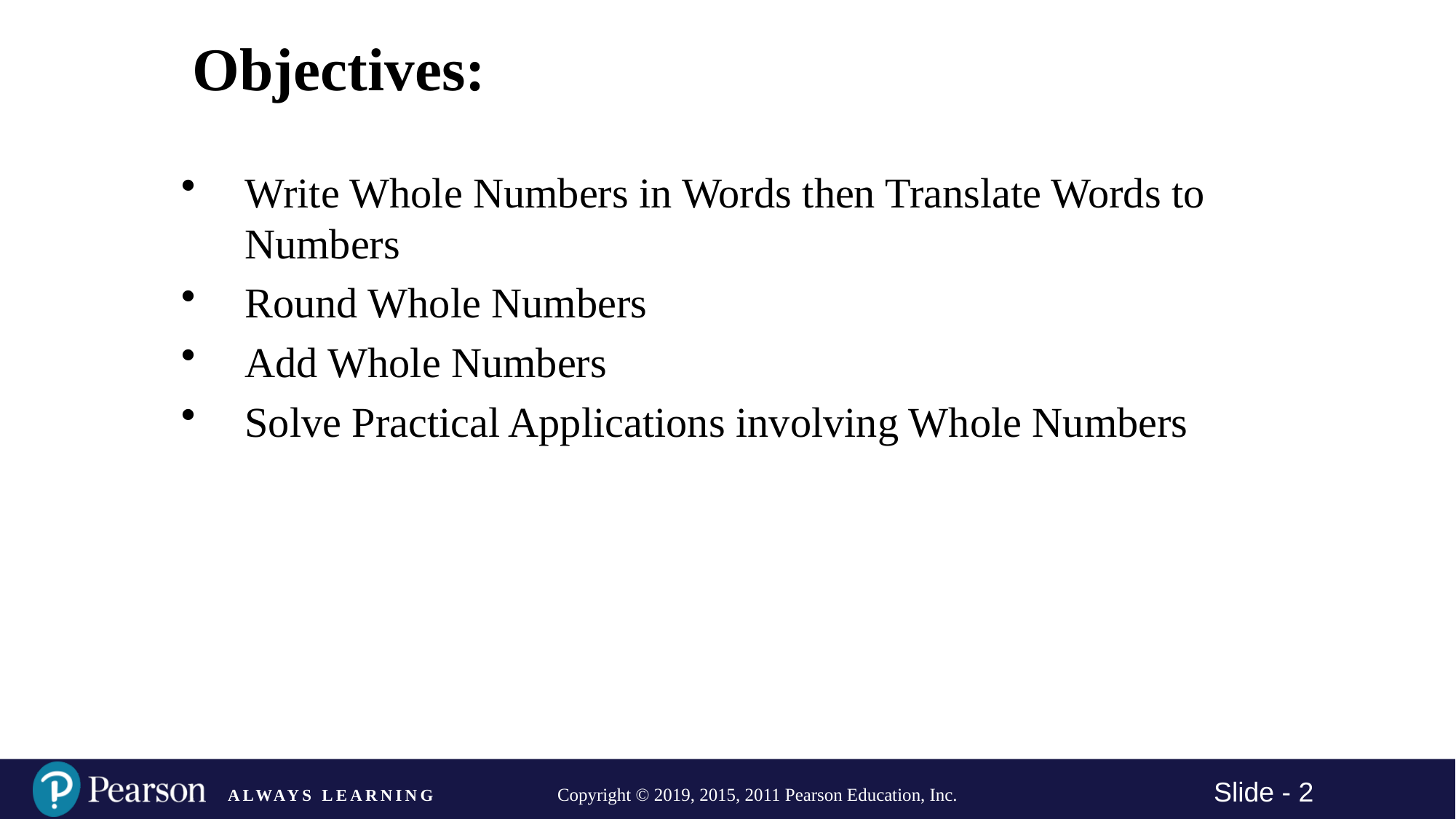

Objectives:
Write Whole Numbers in Words then Translate Words to Numbers
Round Whole Numbers
Add Whole Numbers
Solve Practical Applications involving Whole Numbers